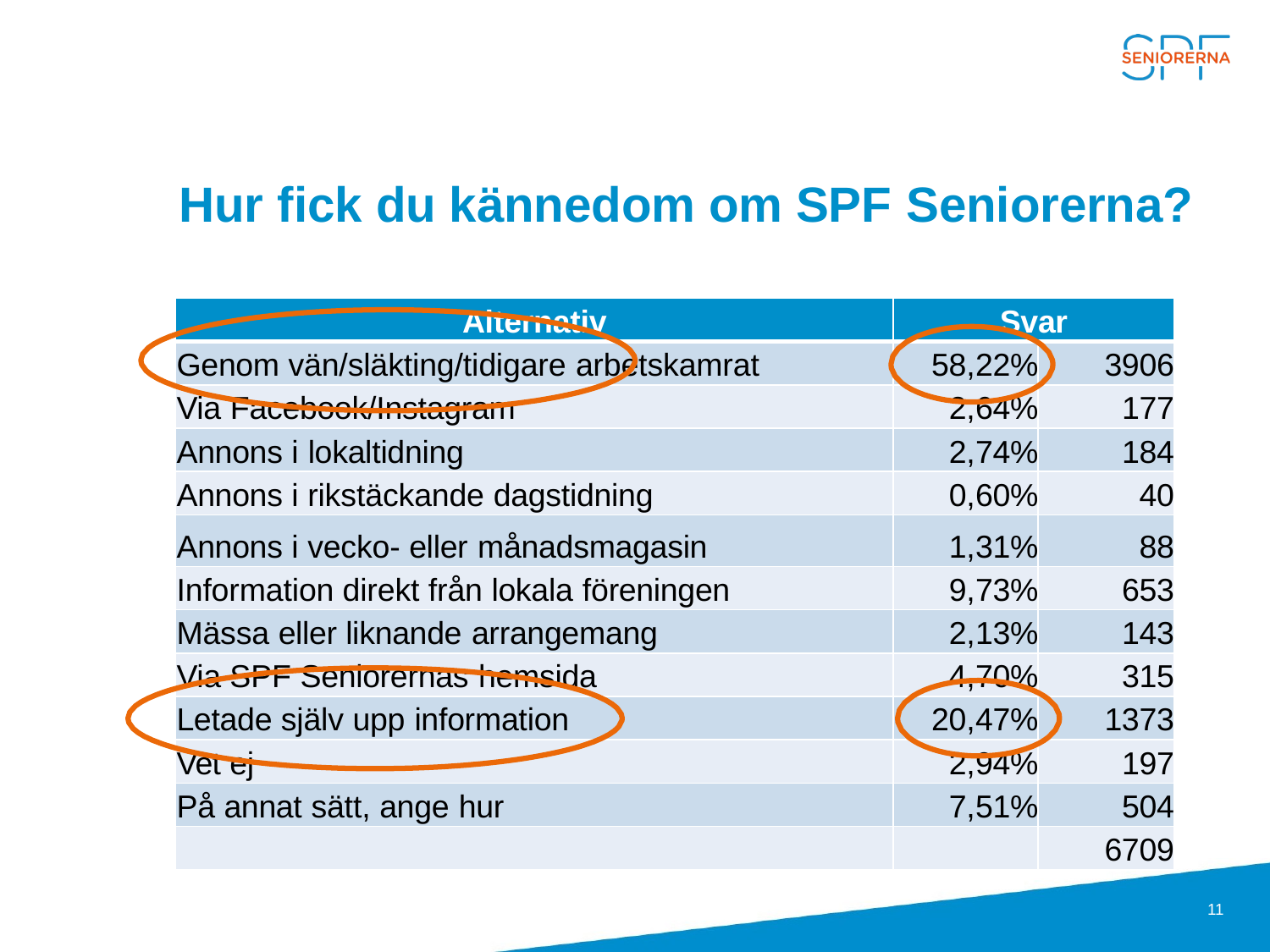

# Hur fick du kännedom om SPF Seniorerna?
| Alternativ | Svar |  |
| --- | --- | --- |
| Genom vän/släkting/tidigare arbetskamrat | 58,22% | 3906 |
| Via Facebook/Instagram | 2,64% | 177 |
| Annons i lokaltidning | 2,74% | 184 |
| Annons i rikstäckande dagstidning | 0,60% | 40 |
| Annons i vecko- eller månadsmagasin | 1,31% | 88 |
| Information direkt från lokala föreningen | 9,73% | 653 |
| Mässa eller liknande arrangemang | 2,13% | 143 |
| Via SPF Seniorernas hemsida | 4,70% | 315 |
| Letade själv upp information | 20,47% | 1373 |
| Vet ej | 2,94% | 197 |
| På annat sätt, ange hur | 7,51% | 504 |
|  |  | 6709 |

11